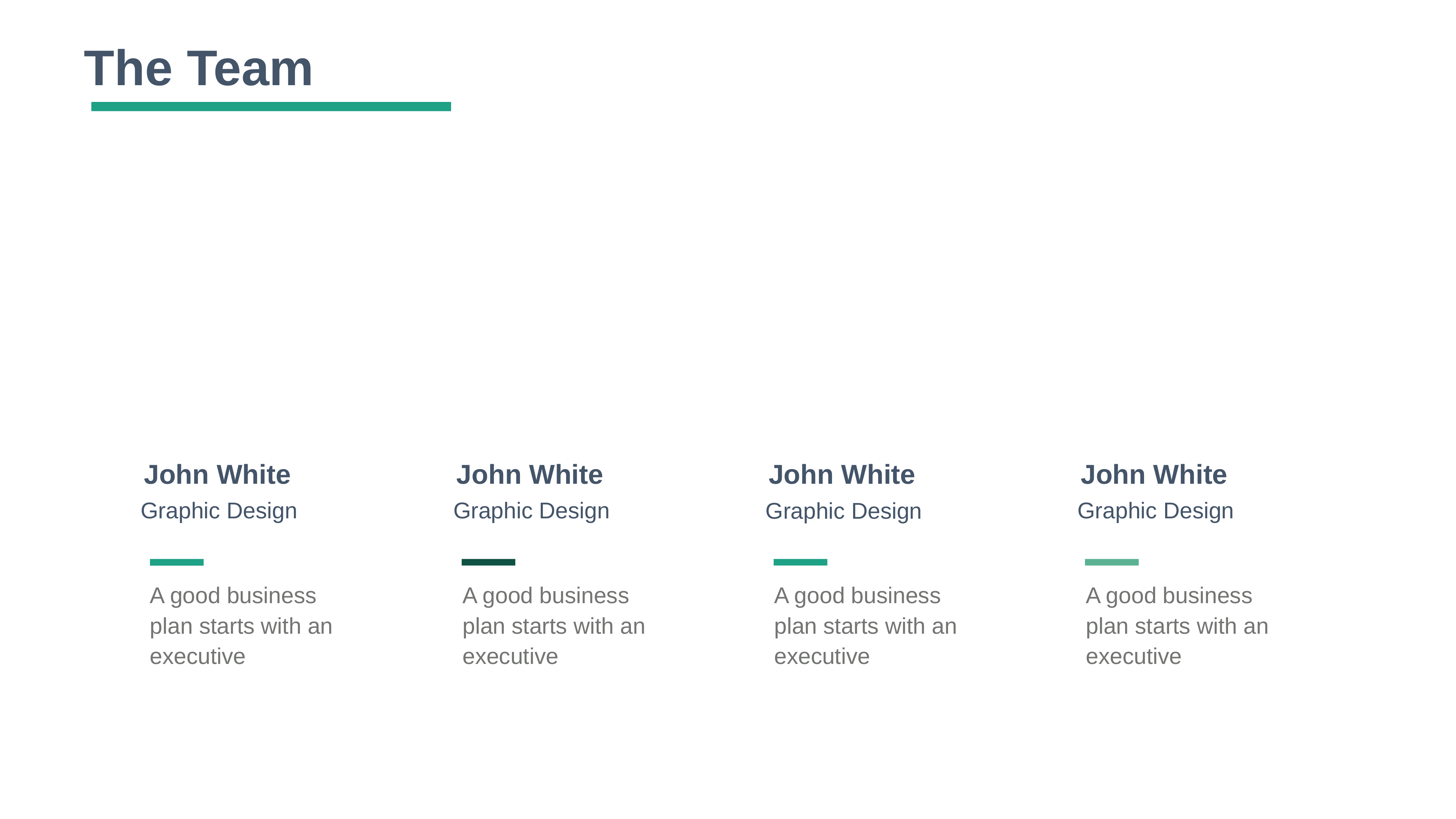

The Team

John White
John White
John White
John White
Graphic Design
Graphic Design
Graphic Design
Graphic Design

A good business plan starts with an executive
A good business plan starts with an executive
A good business plan starts with an executive
A good business plan starts with an executive